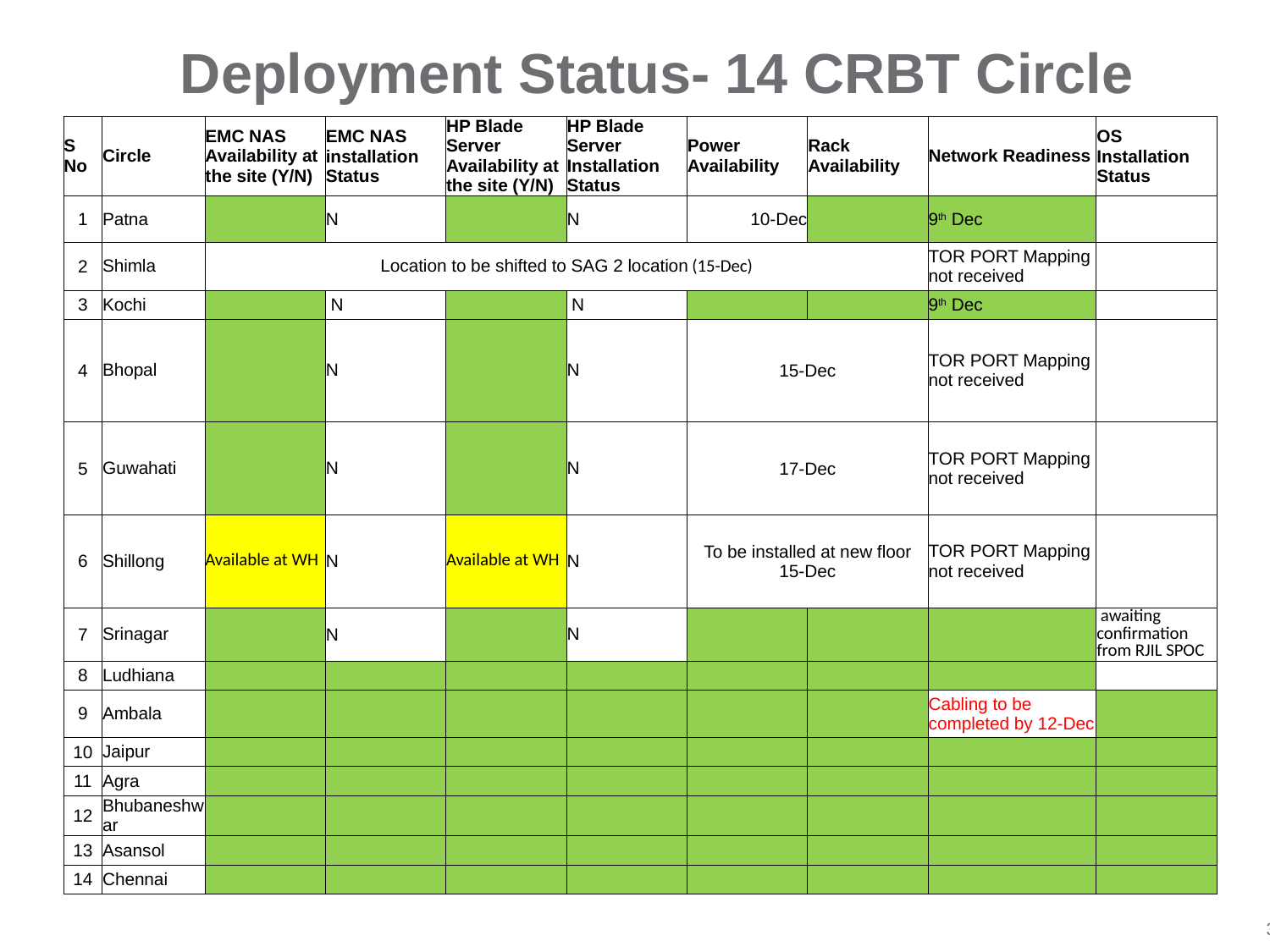

# Deployment Status- 14 CRBT Circle
| S No | Circle | EMC NAS Availability at the site (Y/N) | EMC NAS installation Status | HP Blade Server Availability at the site (Y/N) | HP Blade Server Installation Status | Power Availability | Rack Availability | Network Readiness | OS Installation Status |
| --- | --- | --- | --- | --- | --- | --- | --- | --- | --- |
| 1 | Patna |  | N |  | N | 10-Dec |  | 9th Dec |  |
| 2 | Shimla | Location to be shifted to SAG 2 location (15-Dec) |  |  |  |  |  | TOR PORT Mapping not received |  |
| 3 | Kochi |  | N |  | N |  |  | 9th Dec |  |
| 4 | Bhopal |  | N |  | N | 15-Dec |  | TOR PORT Mapping not received |  |
| 5 | Guwahati |  | N |  | N | 17-Dec |  | TOR PORT Mapping not received |  |
| 6 | Shillong | Available at WH | N | Available at WH | N | To be installed at new floor 15-Dec |  | TOR PORT Mapping not received |  |
| 7 | Srinagar |  | N |  | N |  |  |  | awaiting confirmation from RJIL SPOC |
| 8 | Ludhiana |  |  |  |  |  |  |  |  |
| 9 | Ambala |  |  |  |  |  |  | Cabling to be completed by 12-Dec |  |
| 10 | Jaipur |  |  |  |  |  |  |  |  |
| 11 | Agra |  |  |  |  |  |  |  |  |
| 12 | Bhubaneshwar |  |  |  |  |  |  |  |  |
| 13 | Asansol |  |  |  |  |  |  |  |  |
| 14 | Chennai |  |  |  |  |  |  |  |  |